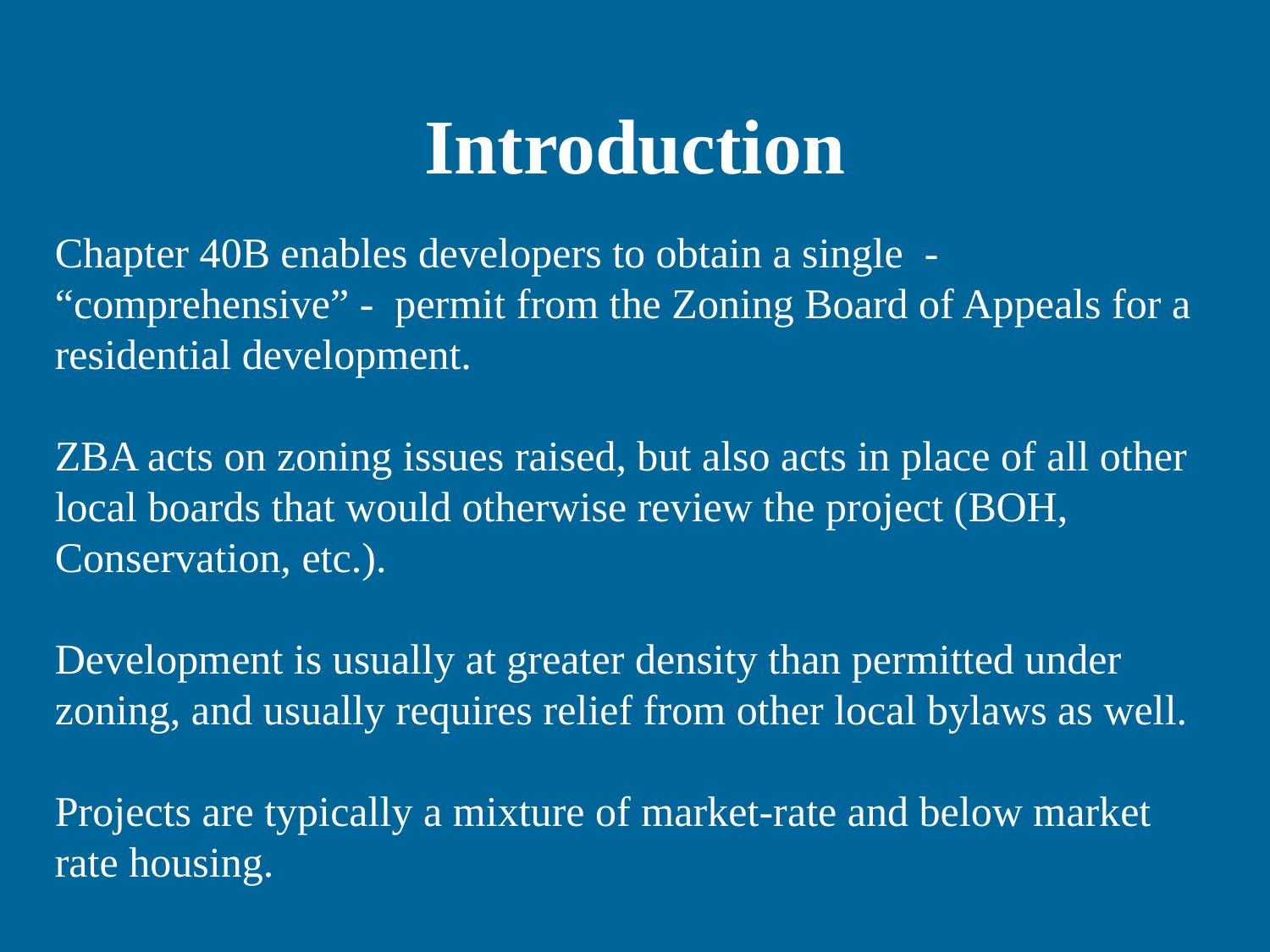

# Introduction
Chapter 40B enables developers to obtain a single  - “comprehensive” -  permit from the Zoning Board of Appeals for a residential development.

ZBA acts on zoning issues raised, but also acts in place of all other local boards that would otherwise review the project (BOH, Conservation, etc.).

Development is usually at greater density than permitted under zoning, and usually requires relief from other local bylaws as well.

Projects are typically a mixture of market-rate and below market rate housing.